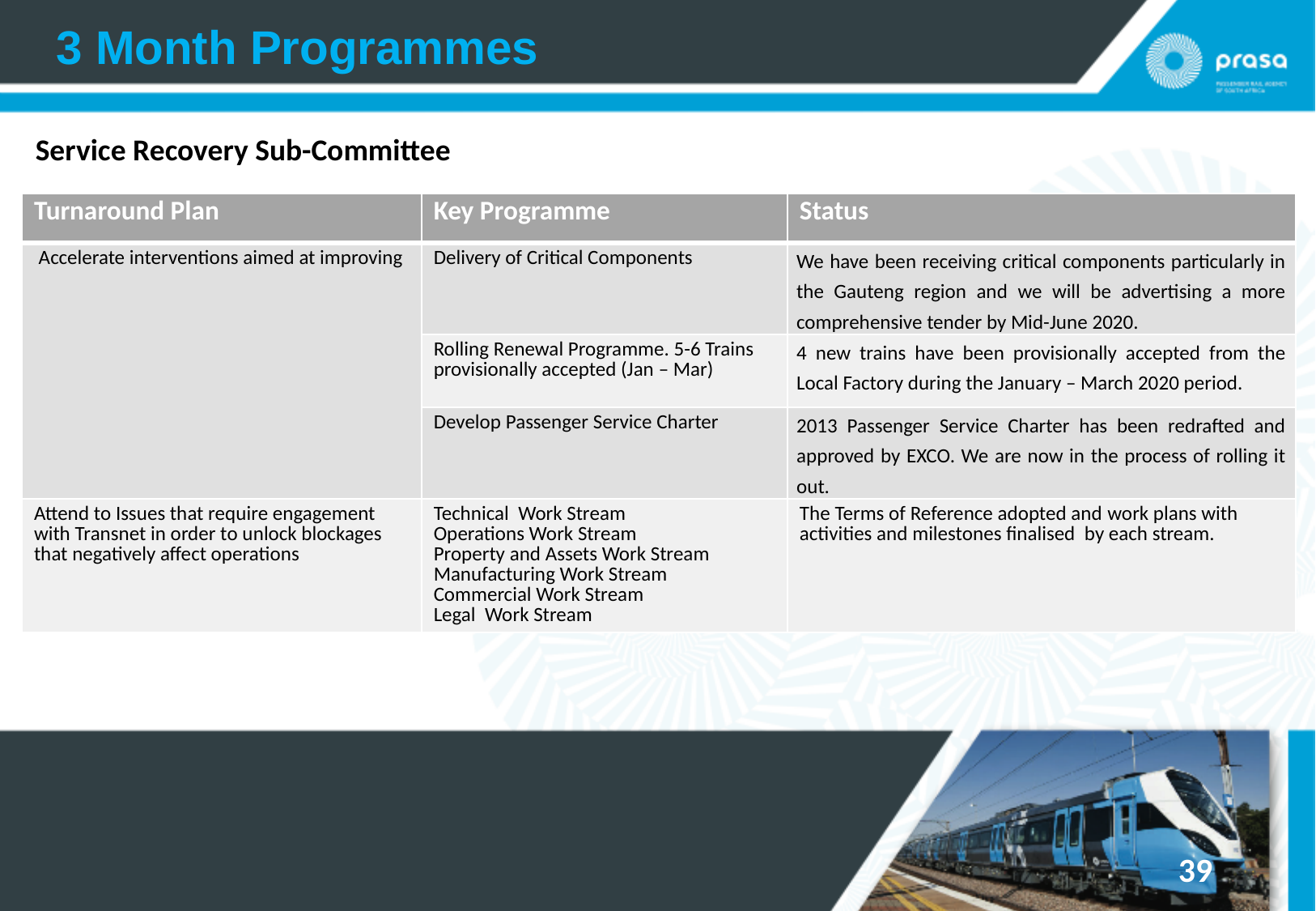

3 Month Programmes
Service Recovery Sub-Committee
| Turnaround Plan | Key Programme | Status |
| --- | --- | --- |
| Accelerate interventions aimed at improving | Delivery of Critical Components | We have been receiving critical components particularly in the Gauteng region and we will be advertising a more comprehensive tender by Mid-June 2020. |
|  | Rolling Renewal Programme. 5-6 Trains provisionally accepted (Jan – Mar) | 4 new trains have been provisionally accepted from the Local Factory during the January – March 2020 period. |
|  | Develop Passenger Service Charter | 2013 Passenger Service Charter has been redrafted and approved by EXCO. We are now in the process of rolling it out. |
| Attend to Issues that require engagement with Transnet in order to unlock blockages that negatively affect operations | Technical Work Stream Operations Work Stream Property and Assets Work Stream Manufacturing Work Stream Commercial Work Stream Legal Work Stream | The Terms of Reference adopted and work plans with activities and milestones finalised by each stream. |
39